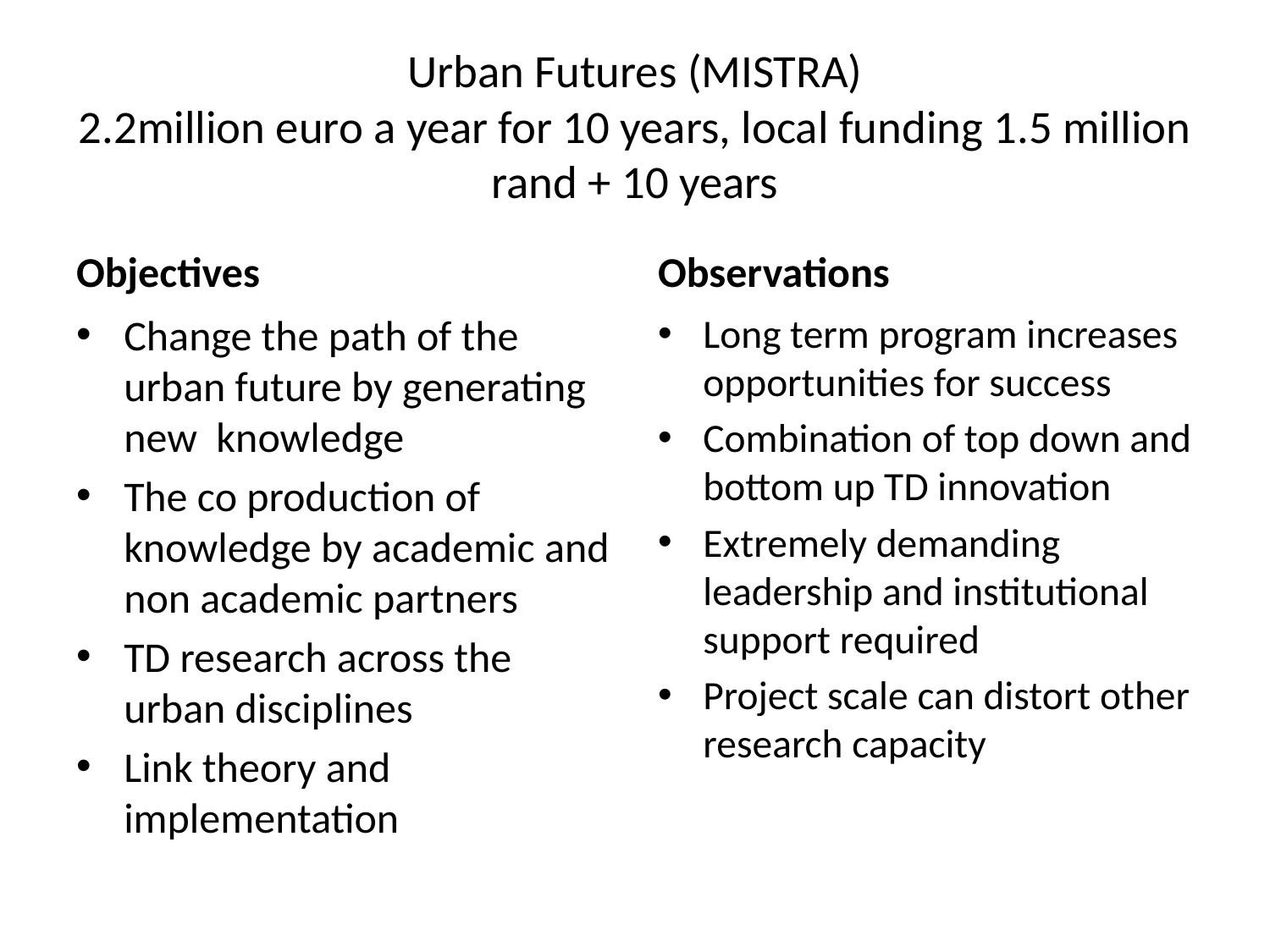

# Urban Futures (MISTRA) 2.2million euro a year for 10 years, local funding 1.5 million rand + 10 years
Objectives
Observations
Change the path of the urban future by generating new  knowledge
The co production of knowledge by academic and non academic partners
TD research across the urban disciplines
Link theory and implementation
Long term program increases opportunities for success
Combination of top down and bottom up TD innovation
Extremely demanding leadership and institutional support required
Project scale can distort other research capacity